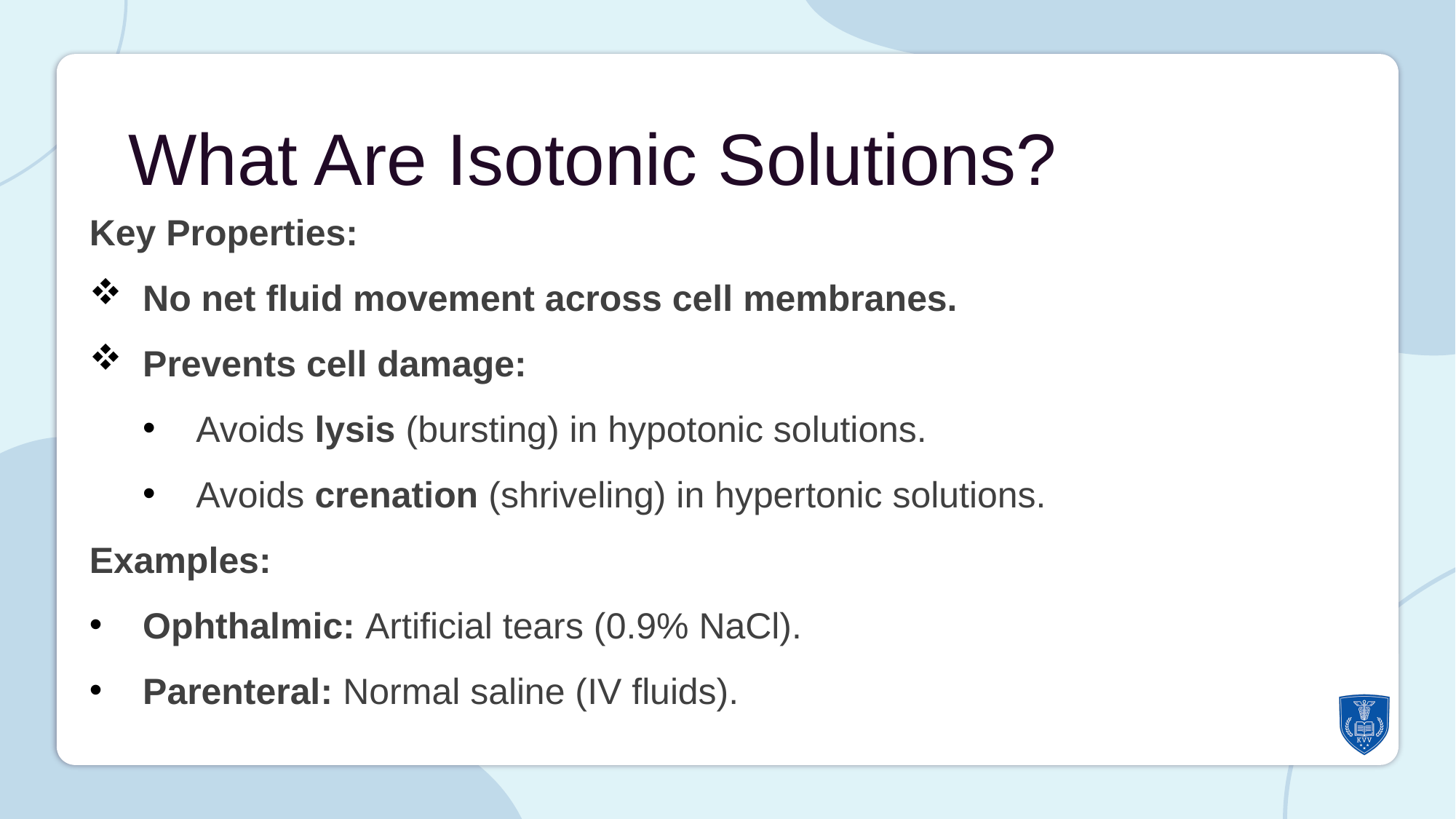

What Are Isotonic Solutions?
Key Properties:
No net fluid movement across cell membranes.
Prevents cell damage:
Avoids lysis (bursting) in hypotonic solutions.
Avoids crenation (shriveling) in hypertonic solutions.
Examples:
Ophthalmic: Artificial tears (0.9% NaCl).
Parenteral: Normal saline (IV fluids).